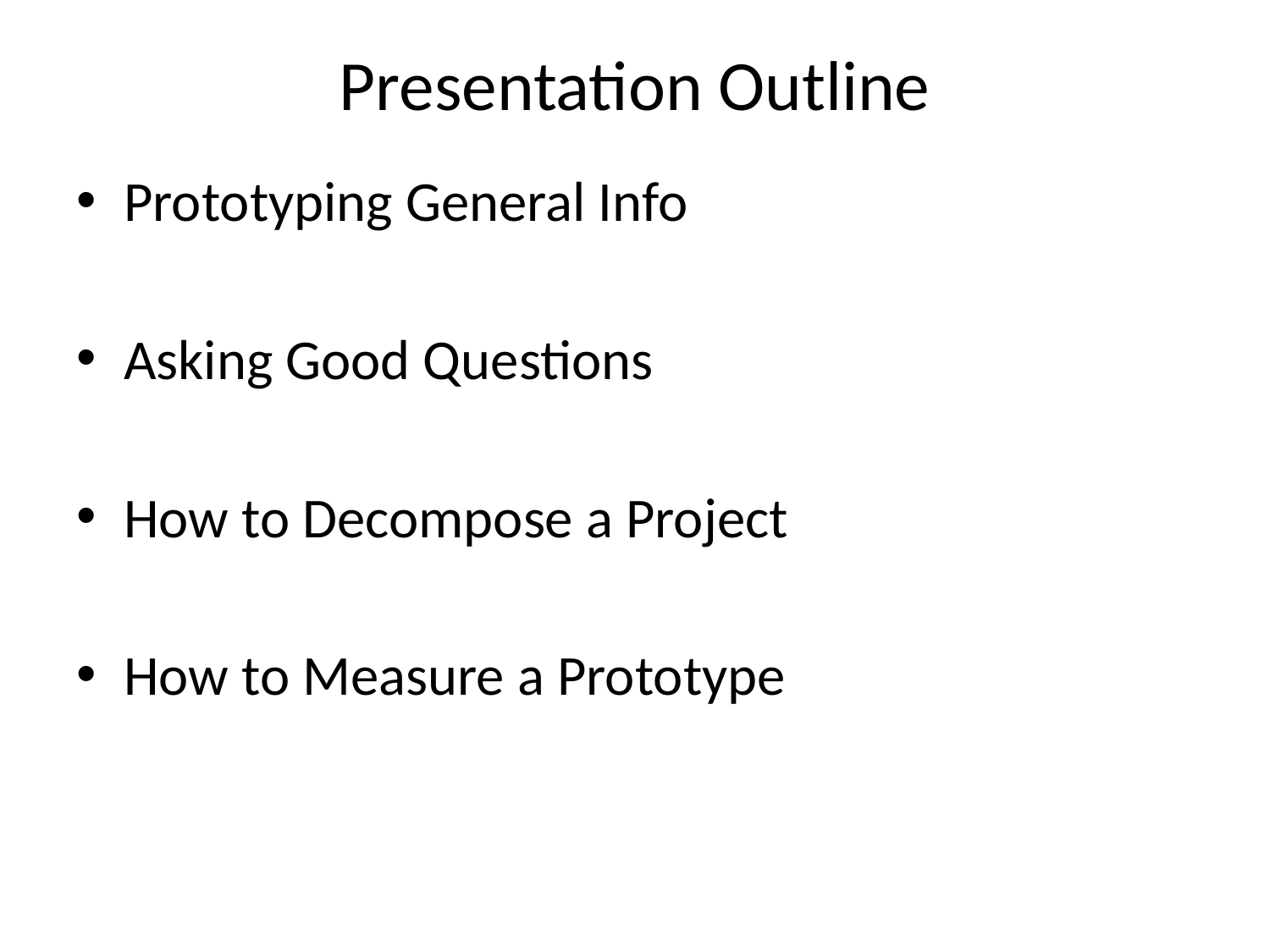

# Presentation Outline
Prototyping General Info

Asking Good Questions

How to Decompose a Project

How to Measure a Prototype